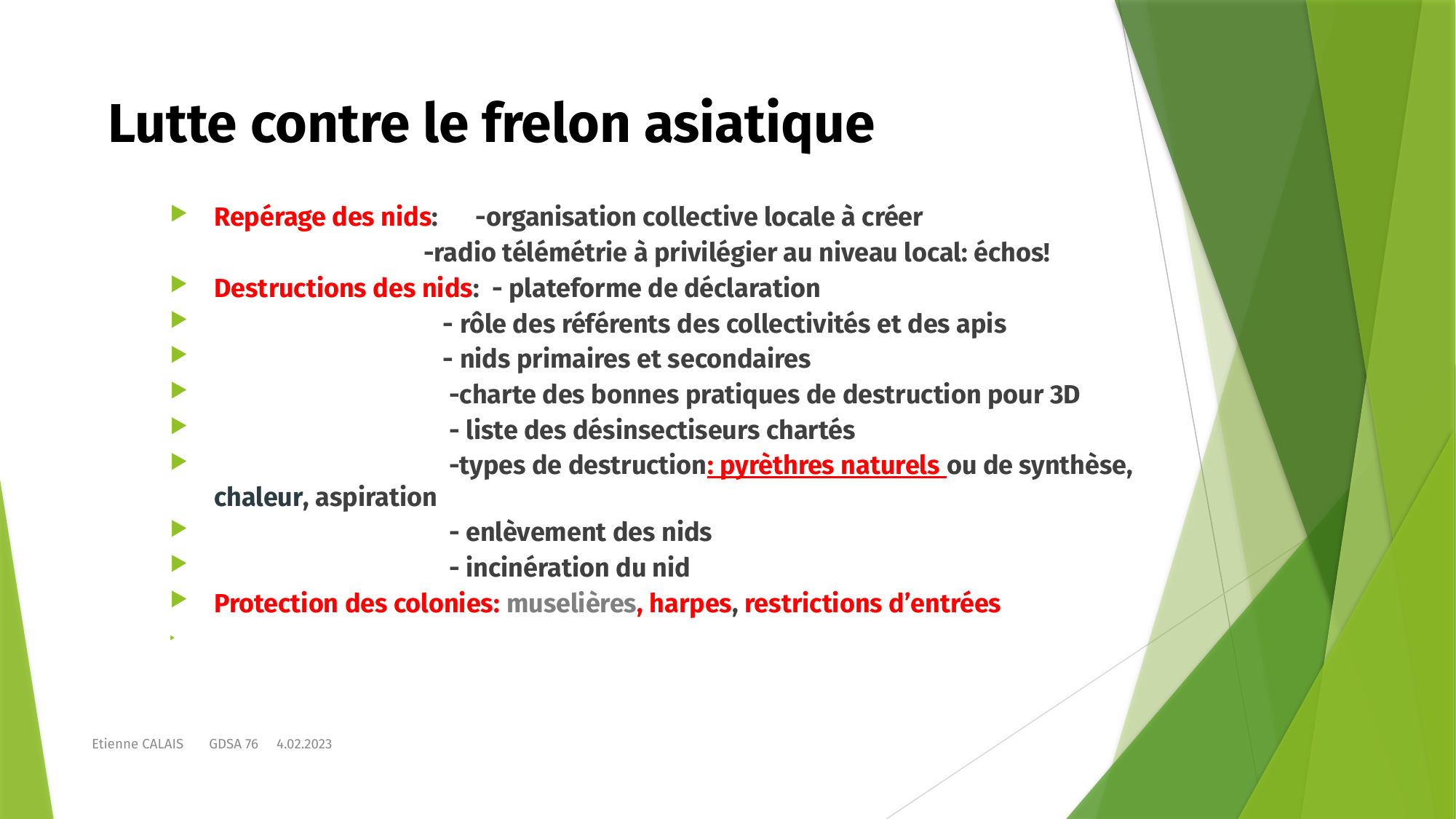

# Lutte contre le frelon asiatique
Repérage des nids:      -organisation collective locale à créer
                                         -radio télémétrie à privilégier au niveau local: échos!
Destructions des nids:  - plateforme de déclaration
                                     - rôle des référents des collectivités et des apis
                                     - nids primaires et secondaires
                                      -charte des bonnes pratiques de destruction pour 3D
                                      - liste des désinsectiseurs chartés
                                      -types de destruction: pyrèthres naturels ou de synthèse,    chaleur, aspiration
                                      - enlèvement des nids
                                      - incinération du nid
Protection des colonies: muselières, harpes, restrictions d’entrées

Etienne CALAIS       GDSA 76     4.02.2023